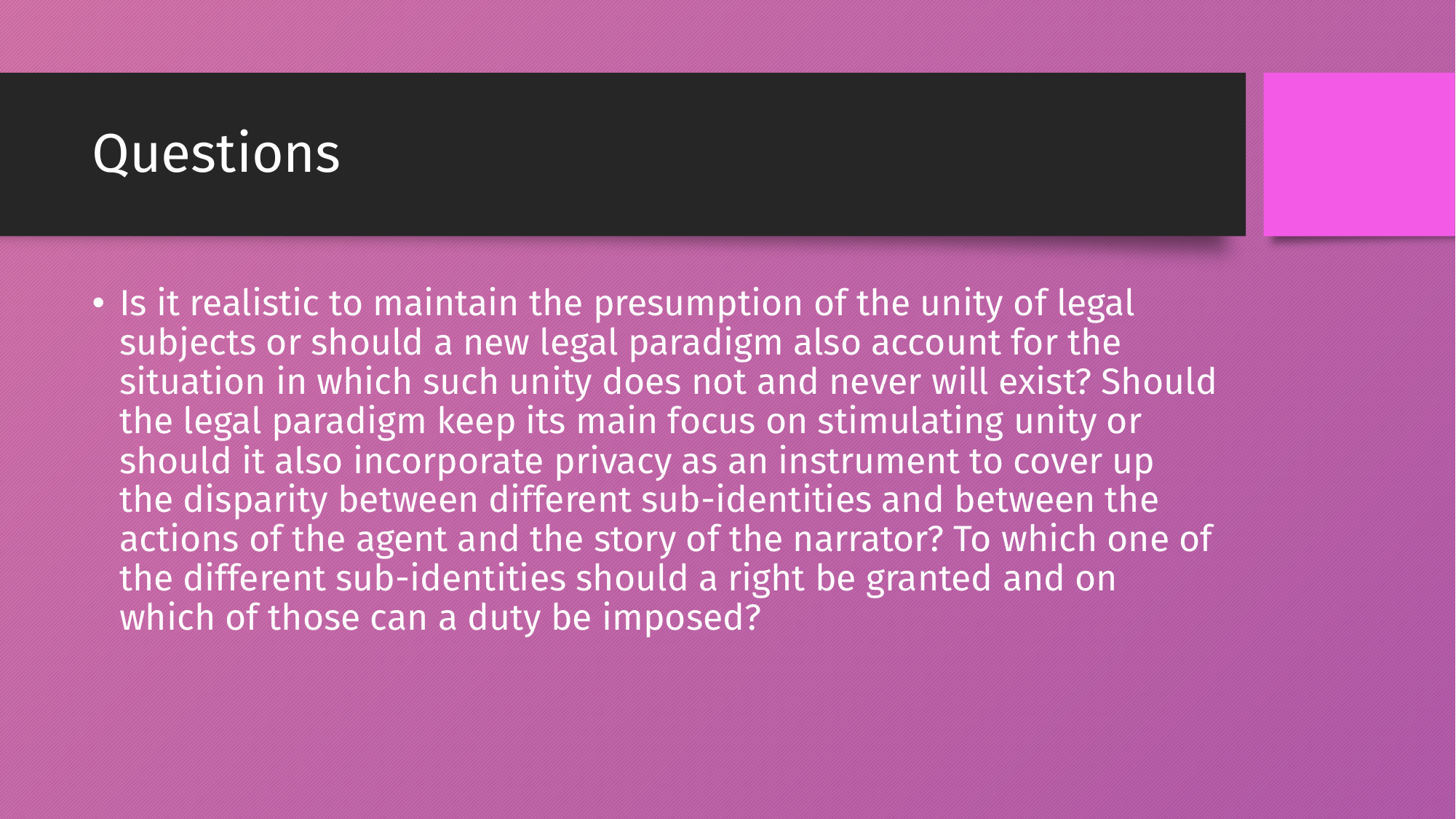

# Questions
Is it realistic to maintain the presumption of the unity of legal subjects or should a new legal paradigm also account for the situation in which such unity does not and never will exist? Should the legal paradigm keep its main focus on stimulating unity or should it also incorporate privacy as an instrument to cover up the disparity between different sub-identities and between the actions of the agent and the story of the narrator? To which one of the different sub-identities should a right be granted and on which of those can a duty be imposed?